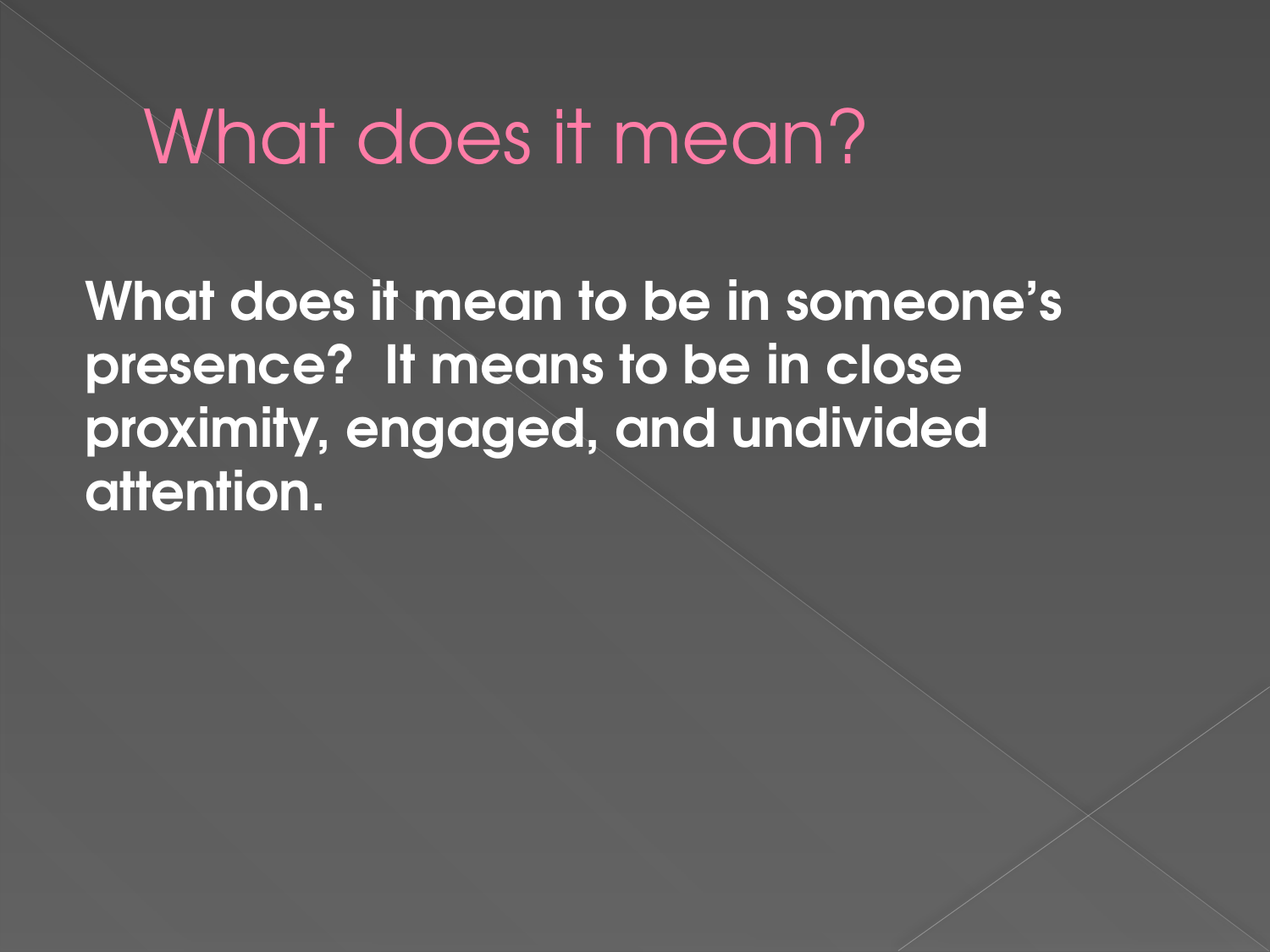

# What does it mean?
What does it mean to be in someone’s presence?  It means to be in close proximity, engaged, and undivided attention.